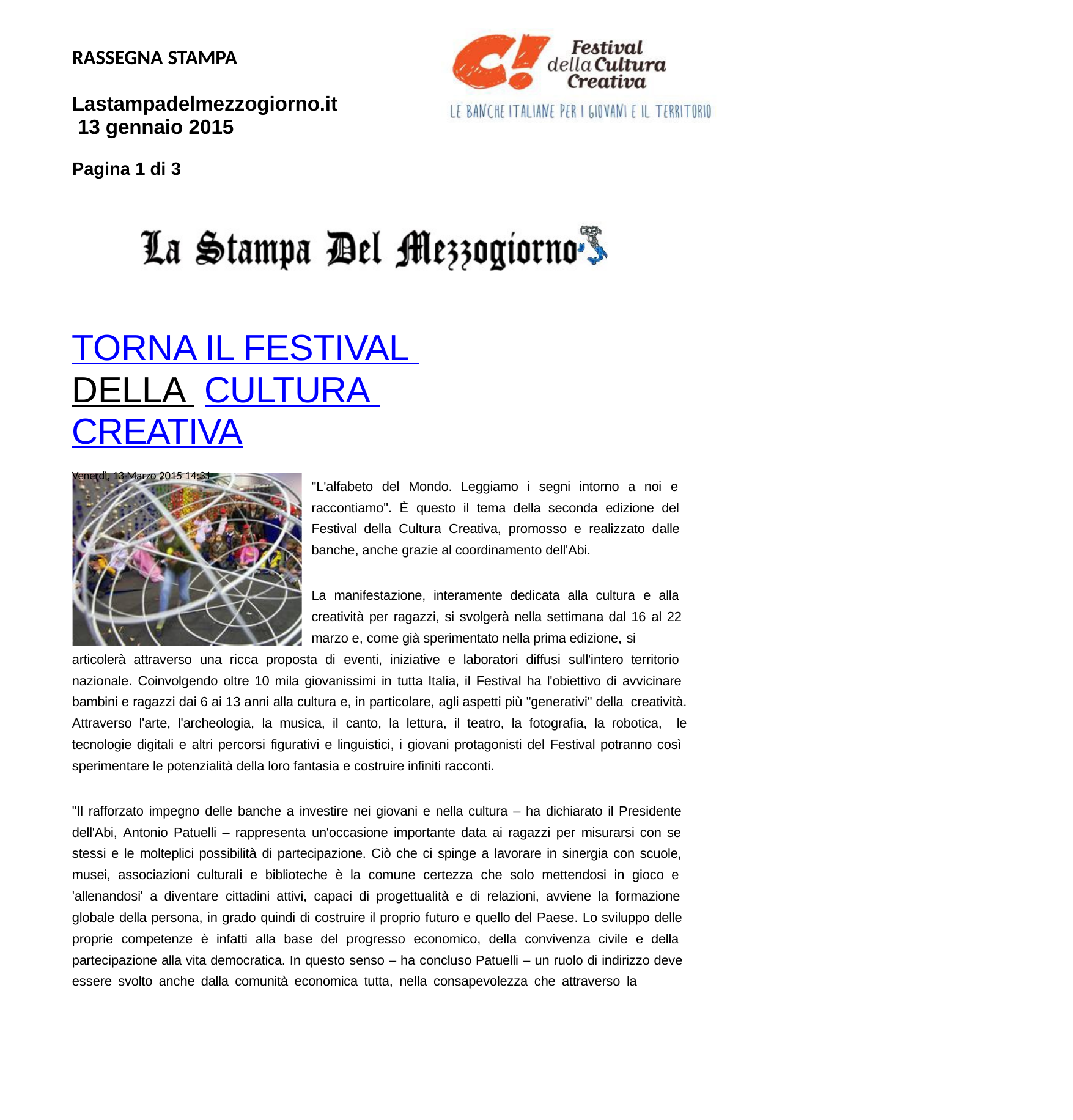

RASSEGNA STAMPA

Lastampadelmezzogiorno.it  13 gennaio 2015
Pagina 1 di 3

TORNA IL FESTIVAL DELLA  CULTURA CREATIVA
Venerdì, 13 Marzo 2015 14:31
"L'alfabeto del Mondo. Leggiamo i segni intorno a noi e  raccontiamo". È questo il tema della seconda edizione del  Festival della Cultura Creativa, promosso e realizzato dalle  banche, anche grazie al coordinamento dell'Abi.

La manifestazione, interamente dedicata alla cultura e alla  creatività per ragazzi, si svolgerà nella settimana dal 16 al 22  marzo e, come già sperimentato nella prima edizione, si
articolerà attraverso una ricca proposta di eventi, iniziative e laboratori diffusi sull'intero territorio  nazionale. Coinvolgendo oltre 10 mila giovanissimi in tutta Italia, il Festival ha l'obiettivo di avvicinare  bambini e ragazzi dai 6 ai 13 anni alla cultura e, in particolare, agli aspetti più "generativi" della  creatività. Attraverso l'arte, l'archeologia, la musica, il canto, la lettura, il teatro, la fotografia, la robotica,  le tecnologie digitali e altri percorsi figurativi e linguistici, i giovani protagonisti del Festival potranno così  sperimentare le potenzialità della loro fantasia e costruire infiniti racconti.

"Il rafforzato impegno delle banche a investire nei giovani e nella cultura – ha dichiarato il Presidente  dell'Abi, Antonio Patuelli – rappresenta un'occasione importante data ai ragazzi per misurarsi con se  stessi e le molteplici possibilità di partecipazione. Ciò che ci spinge a lavorare in sinergia con scuole,  musei, associazioni culturali e biblioteche è la comune certezza che solo mettendosi in gioco e  'allenandosi' a diventare cittadini attivi, capaci di progettualità e di relazioni, avviene la formazione  globale della persona, in grado quindi di costruire il proprio futuro e quello del Paese. Lo sviluppo delle  proprie competenze è infatti alla base del progresso economico, della convivenza civile e della  partecipazione alla vita democratica. In questo senso – ha concluso Patuelli – un ruolo di indirizzo deve  essere svolto anche dalla comunità economica tutta, nella consapevolezza che attraverso la